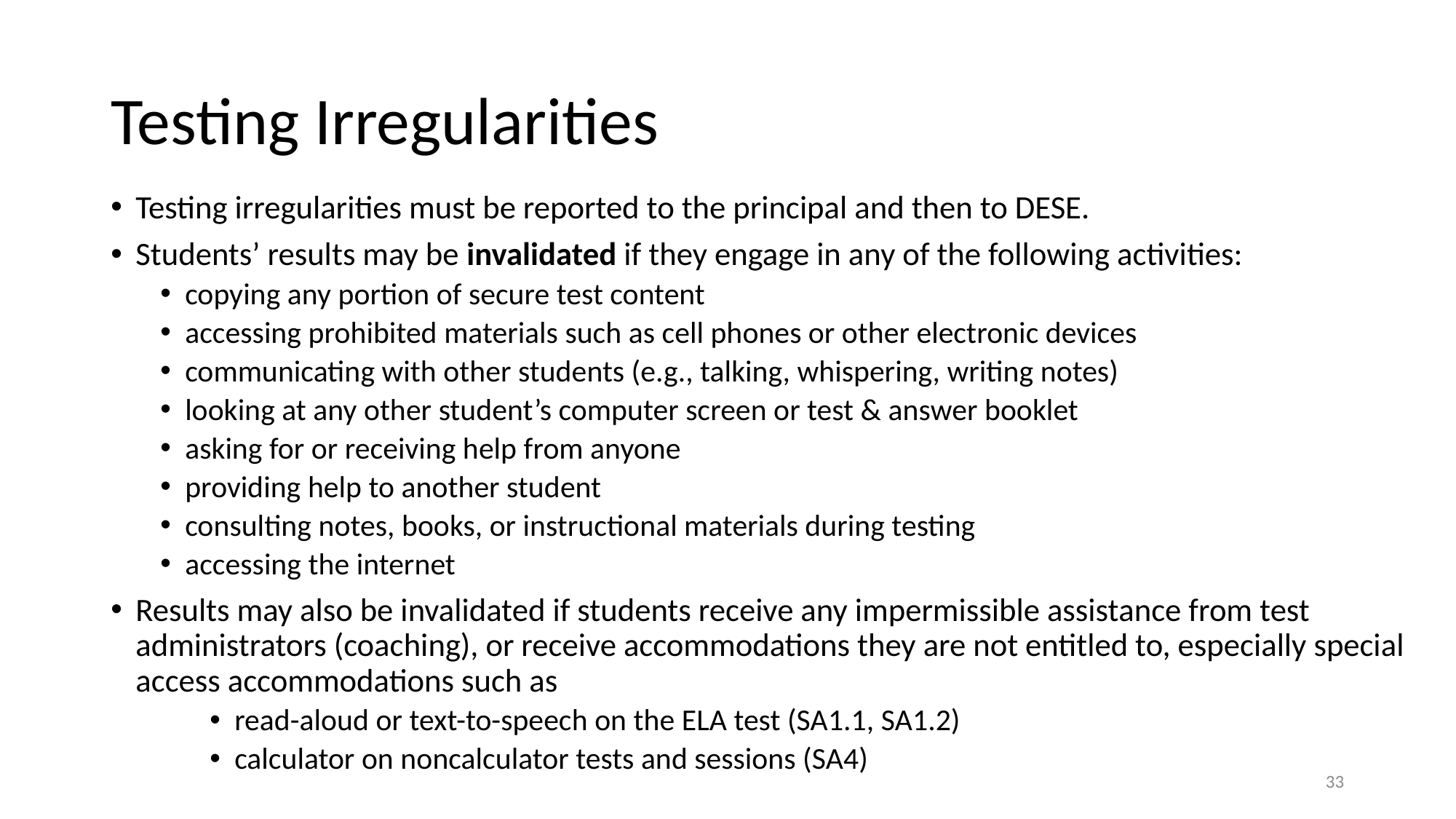

# Testing Irregularities
Testing irregularities must be reported to the principal and then to DESE.
Students’ results may be invalidated if they engage in any of the following activities:
copying any portion of secure test content
accessing prohibited materials such as cell phones or other electronic devices
communicating with other students (e.g., talking, whispering, writing notes)
looking at any other student’s computer screen or test & answer booklet
asking for or receiving help from anyone
providing help to another student
consulting notes, books, or instructional materials during testing
accessing the internet
Results may also be invalidated if students receive any impermissible assistance from test administrators (coaching), or receive accommodations they are not entitled to, especially special access accommodations such as
read-aloud or text-to-speech on the ELA test (SA1.1, SA1.2)
calculator on noncalculator tests and sessions (SA4)
33